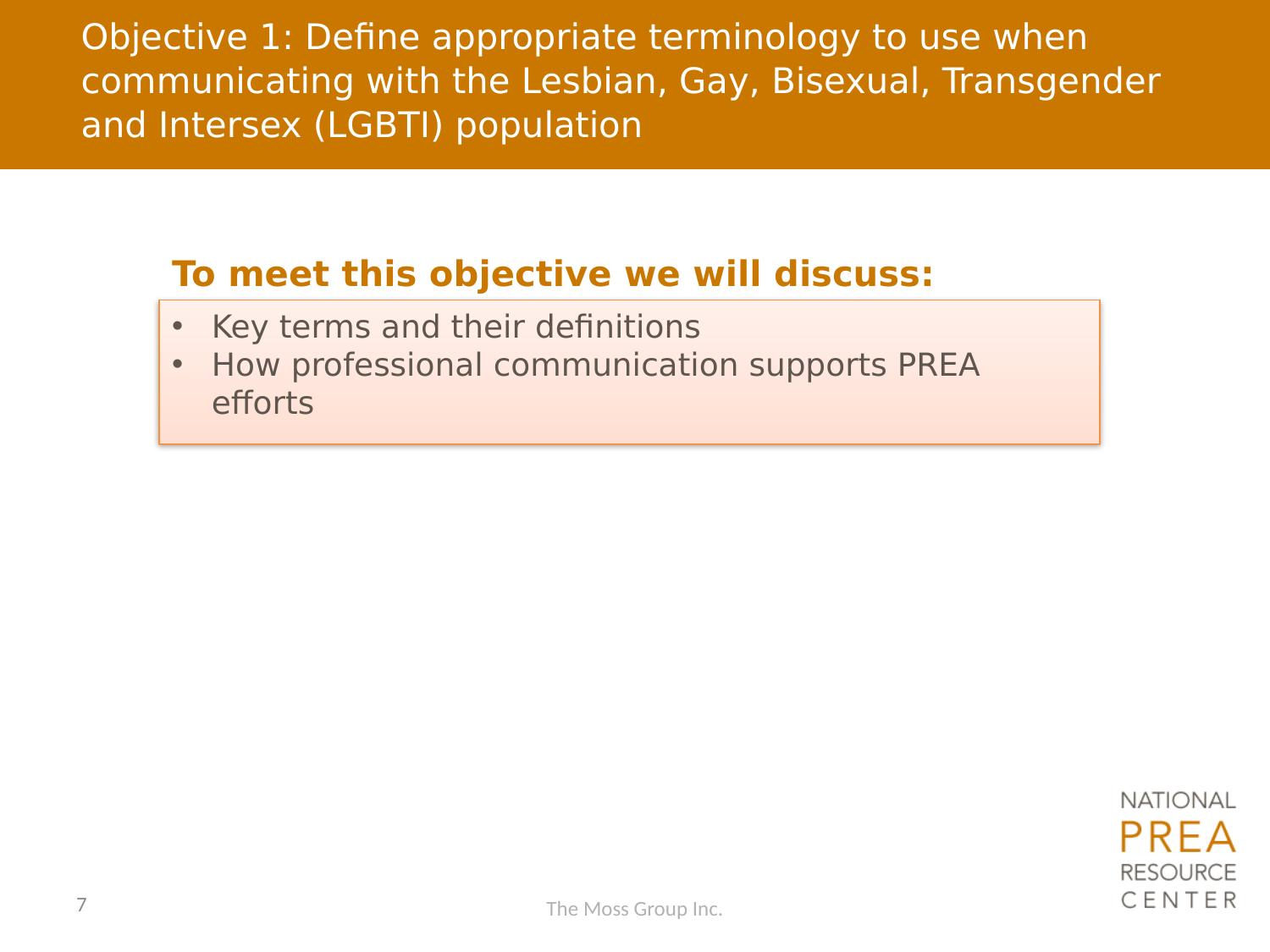

# Objective 1: Define appropriate terminology to use when communicating with the Lesbian, Gay, Bisexual, Transgender and Intersex (LGBTI) population
To meet this objective we will discuss:
Key terms and their definitions
How professional communication supports PREA efforts
7
The Moss Group Inc.